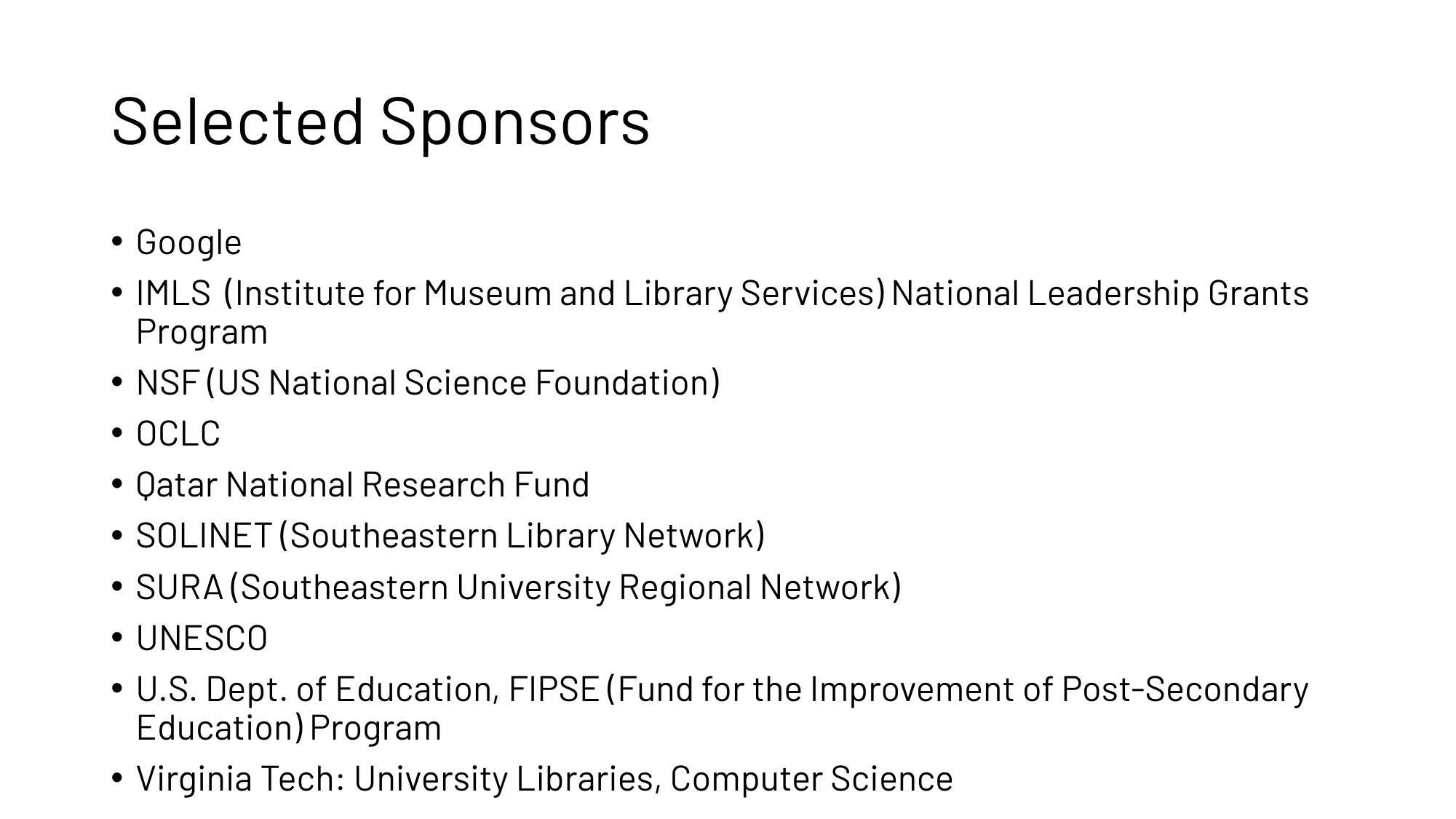

# Selected Sponsors
Google
IMLS  (Institute for Museum and Library Services) National Leadership Grants Program
NSF (US National Science Foundation)
OCLC
Qatar National Research Fund
SOLINET (Southeastern Library Network)
SURA (Southeastern University Regional Network)
UNESCO
U.S. Dept. of Education, FIPSE (Fund for the Improvement of Post-Secondary Education) Program
Virginia Tech: University Libraries, Computer Science